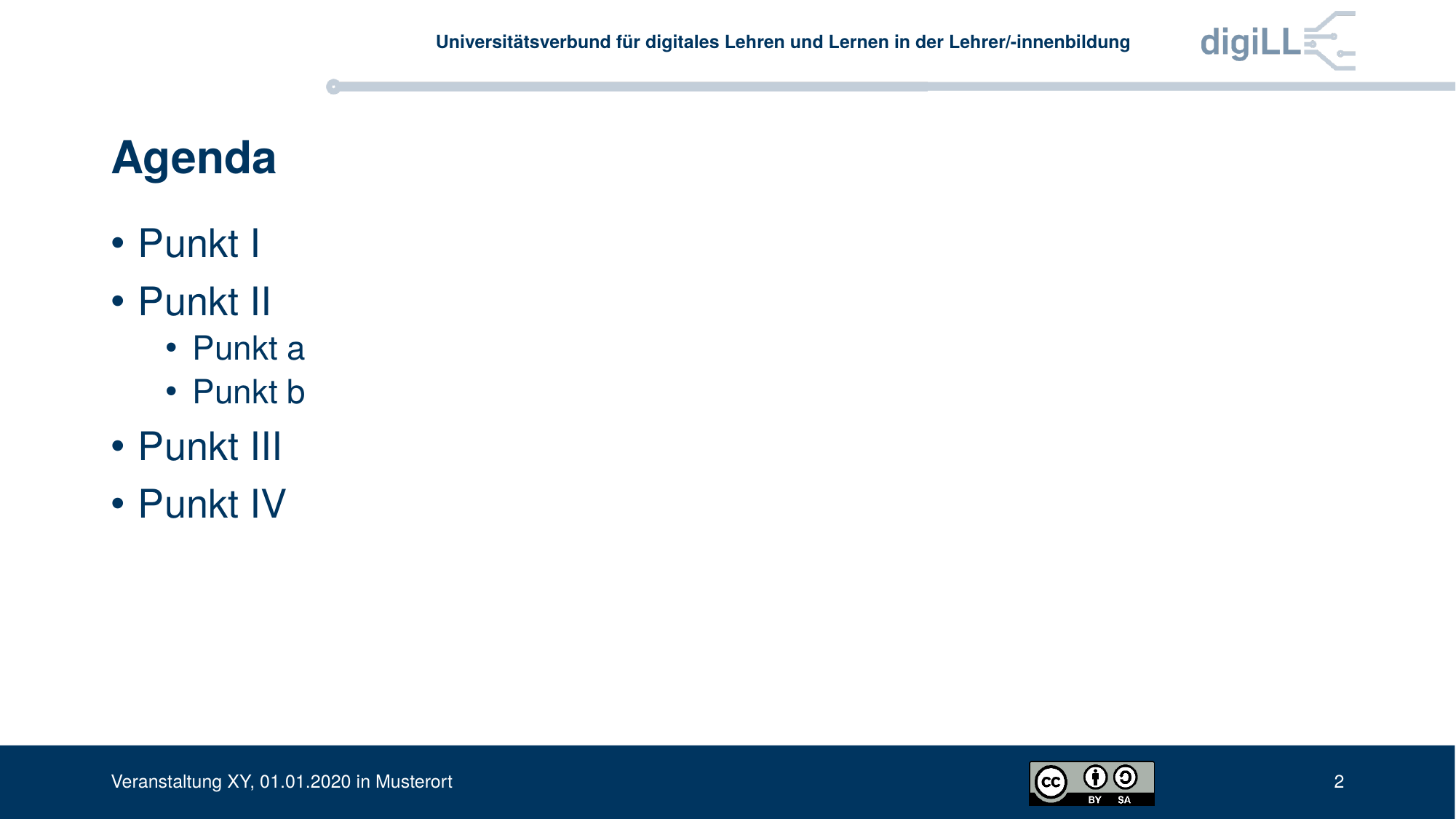

# Agenda
Punkt I
Punkt II
Punkt a
Punkt b
Punkt III
Punkt IV
2
Veranstaltung XY, 01.01.2020 in Musterort